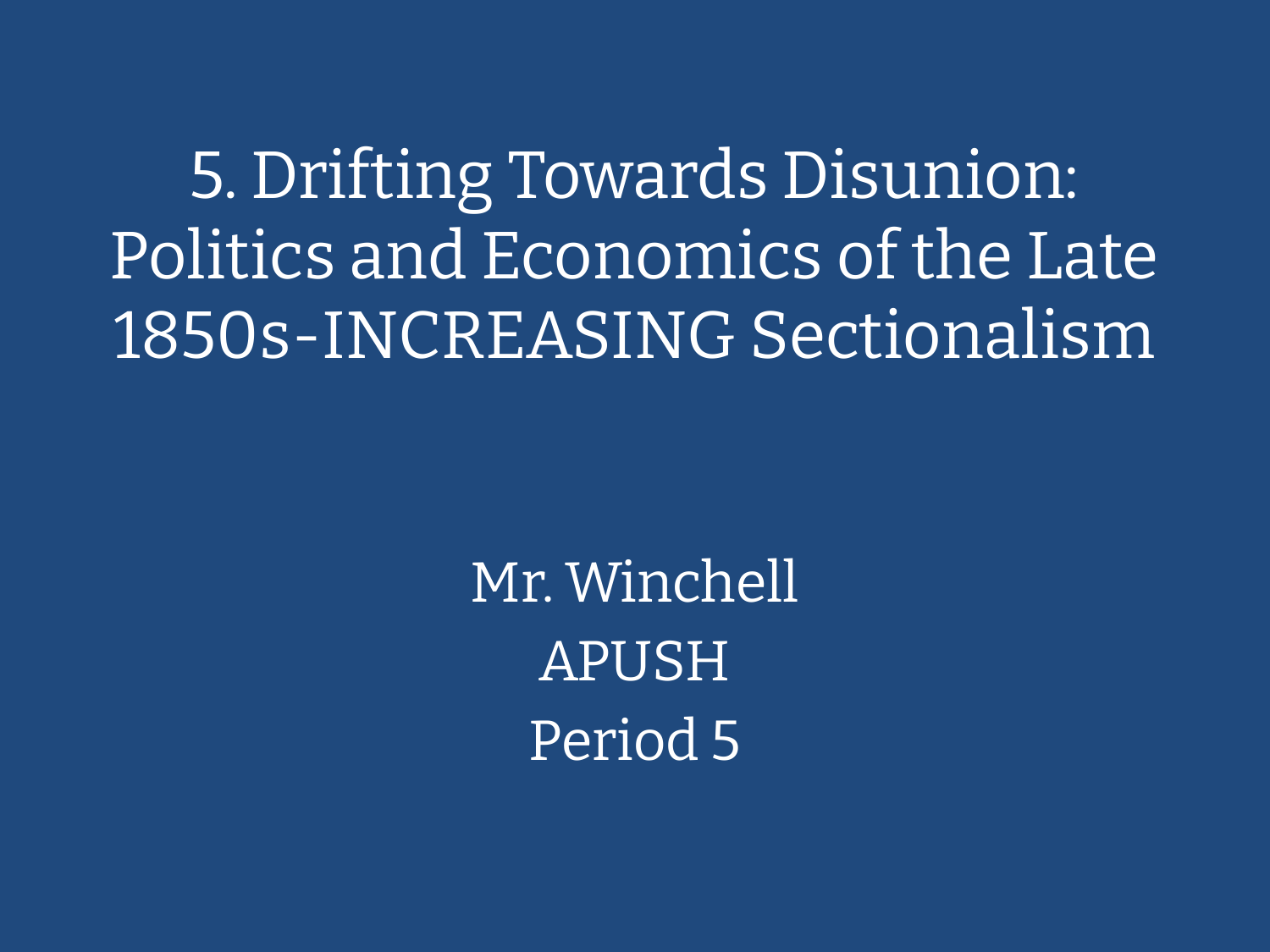

# 5. Drifting Towards Disunion: Politics and Economics of the Late 1850s-INCREASING Sectionalism
Mr. Winchell
APUSH
Period 5